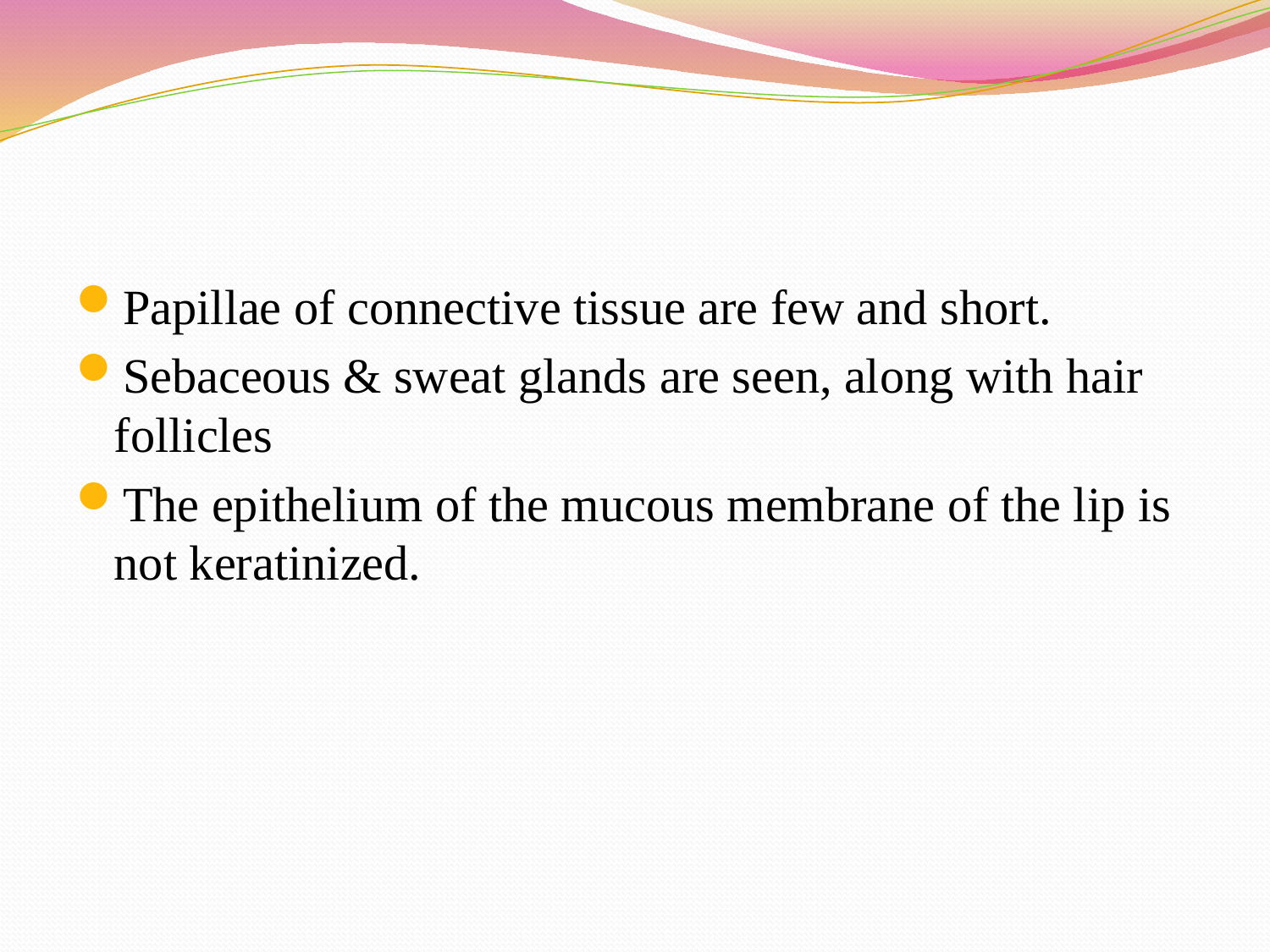

Papillae of connective tissue are few and short.
Sebaceous & sweat glands are seen, along with hair follicles
The epithelium of the mucous membrane of the lip is not keratinized.